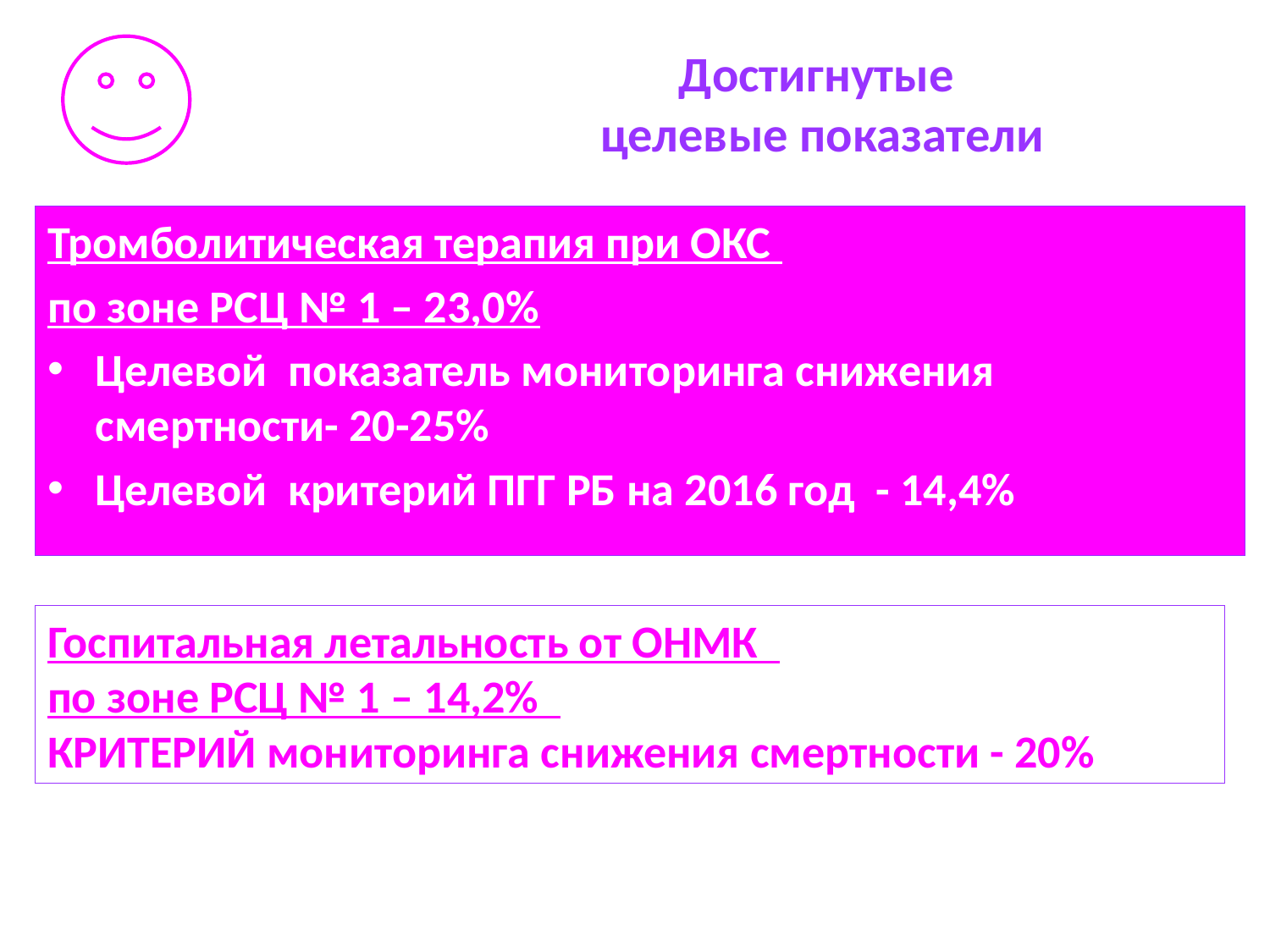

# Достигнутые целевые показатели
Тромболитическая терапия при ОКС
по зоне РСЦ № 1 – 23,0%
Целевой  показатель мониторинга снижения смертности- 20-25%
Целевой  критерий ПГГ РБ на 2016 год  - 14,4%
Госпитальная летальность от ОНМК
по зоне РСЦ № 1 – 14,2%
КРИТЕРИЙ мониторинга снижения смертности - 20%